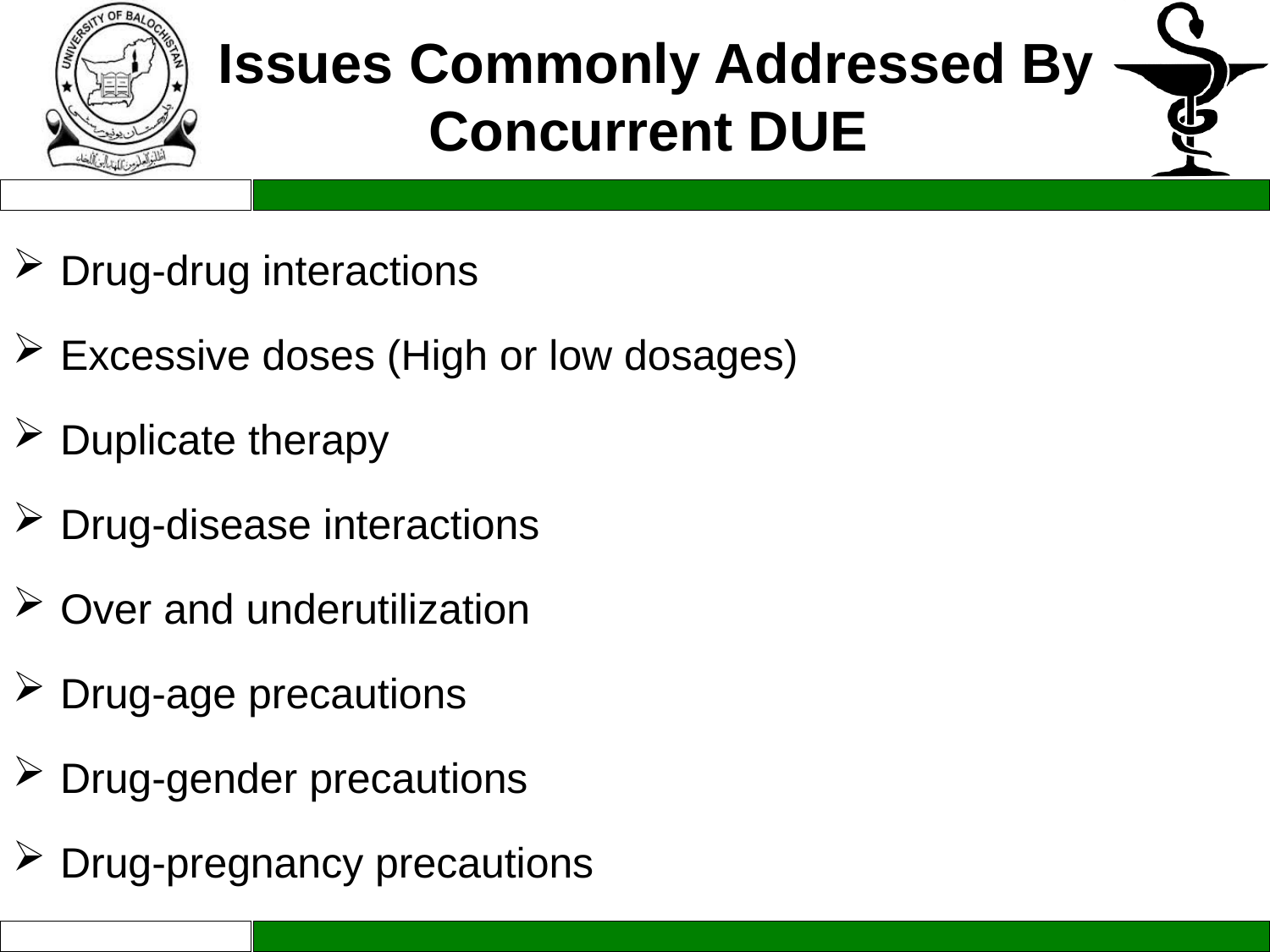

Issues Commonly Addressed By Concurrent DUE
Drug-drug interactions
Excessive doses (High or low dosages)
Duplicate therapy
Drug-disease interactions
Over and underutilization
Drug-age precautions
Drug-gender precautions
Drug-pregnancy precautions